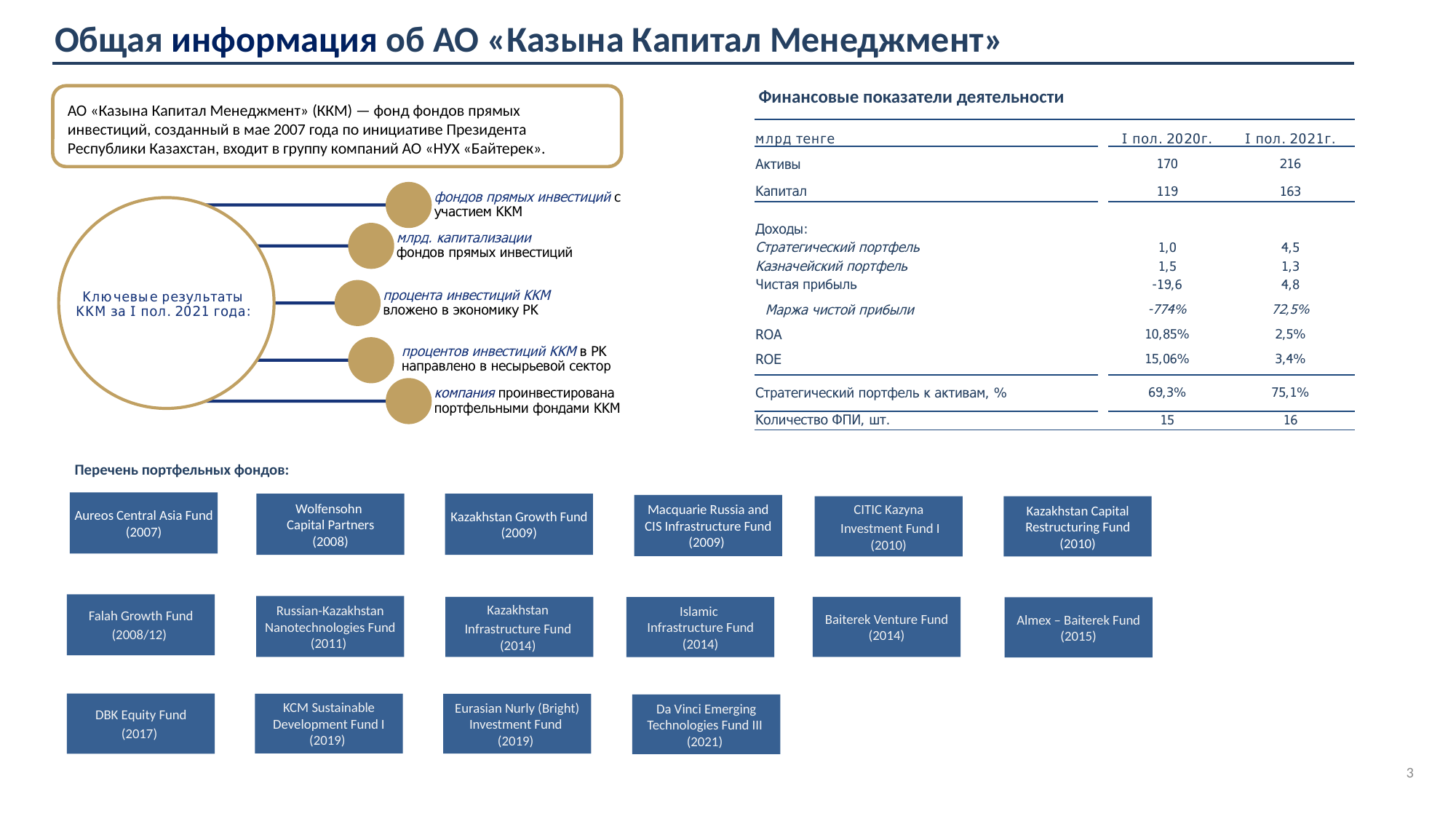

Общая информация об АО «Казына Капитал Менеджмент»
Финансовые показатели деятельности
АО «Казына Капитал Менеджмент» (ККМ) — фонд фондов прямых инвестиций, созданный в мае 2007 года по инициативе Президента Республики Казахстан, входит в группу компаний АО «НУХ «Байтерек».
| млрд тенге |  | I пол. 2020г. | I пол. 2021г. |
| --- | --- | --- | --- |
| Активы |  | 170 | 216 |
| Капитал |  | 119 | 163 |
|  |  |  |  |
| Доходы: |  |  |  |
| Стратегический портфель |  | 1,0 | 4,5 |
| Казначейский портфель |  | 1,5 | 1,3 |
| Чистая прибыль |  | -19,6 | 4,8 |
| Маржа чистой прибыли |  | -774% | 72,5% |
| ROA |  | 10,85% | 2,5% |
| ROE |  | 15,06% | 3,4% |
| Стратегический портфель к активам, % |  | 69,3% | 75,1% |
| Количество ФПИ, шт. |  | 15 | 16 |
Ключевые результаты ККМ за I пол. 2021 года:
фондов прямых инвестиций с участием ККМ
млрд. капитализации фондов прямых инвестиций
процента инвестиций ККМ вложено в экономику РК
процентов инвестиций ККМ в РК направлено в несырьевой сектор
компания проинвестирована портфельными фондами ККМ
 16
$2,8
93%
 100%
91
Перечень портфельных фондов:
Aureos Central Asia Fund
(2007)
Wolfensohn
Capital Partners
(2008)
Kazakhstan Growth Fund (2009)
Macquarie Russia and CIS Infrastructure Fund (2009)
CITIC Kazyna
 Investment Fund I (2010)
Kazakhstan Capital Restructuring Fund
 (2010)
Falah Growth Fund
(2008/12)

Russian-Kazakhstan Nanotechnologies Fund (2011)

Kazakhstan
Infrastructure Fund
(2014)
Baiterek Venture Fund (2014)
Islamic
Infrastructure Fund
(2014)
Almex – Baiterek Fund
(2015)
DBK Equity Fund
(2017)
KCM Sustainable Development Fund I (2019)
Eurasian Nurly (Bright) Investment Fund
(2019)
Da Vinci Emerging Technologies Fund III
(2021)
3